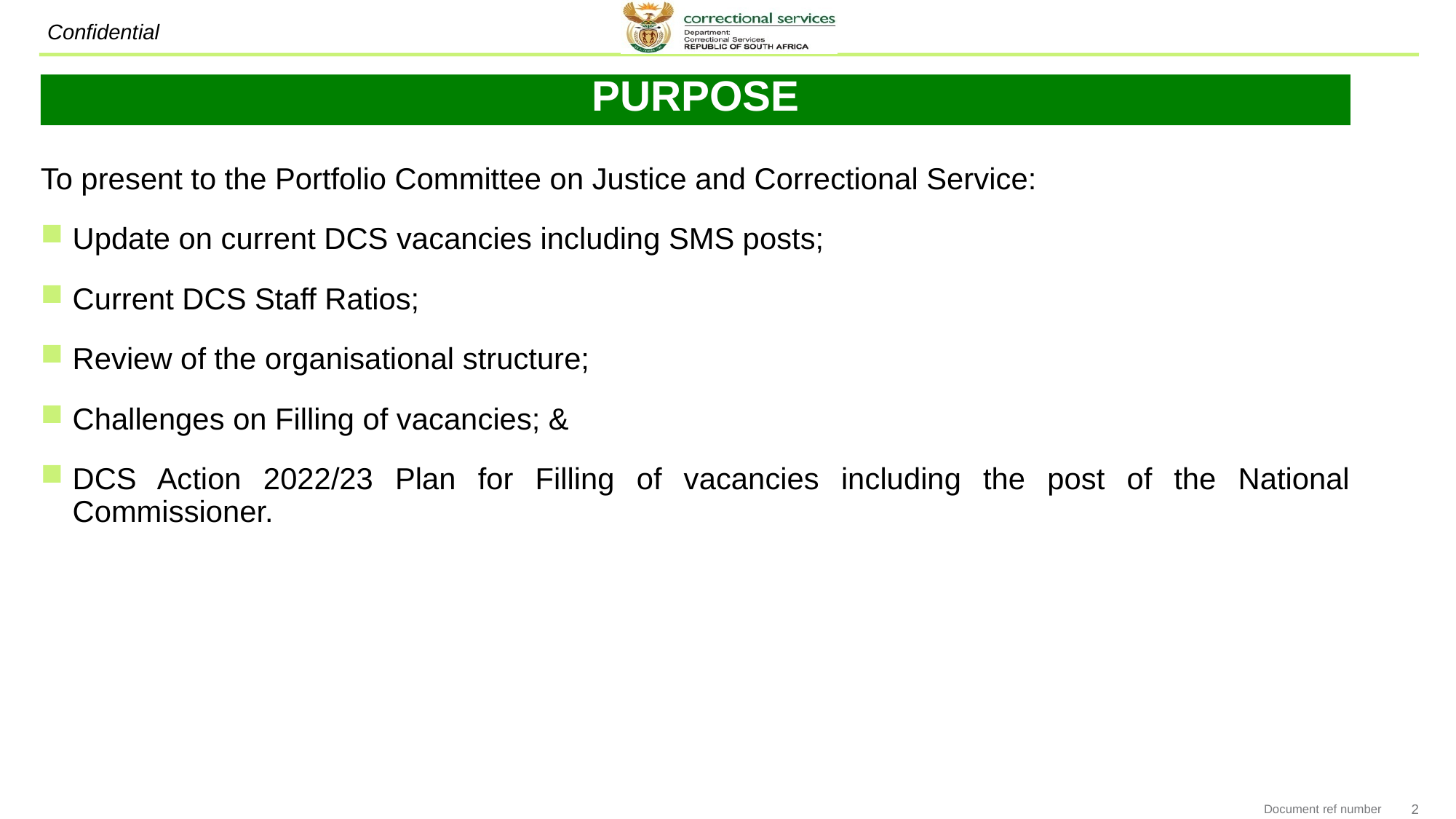

PURPOSE
To present to the Portfolio Committee on Justice and Correctional Service:
Update on current DCS vacancies including SMS posts;
Current DCS Staff Ratios;
Review of the organisational structure;
Challenges on Filling of vacancies; &
DCS Action 2022/23 Plan for Filling of vacancies including the post of the National Commissioner.